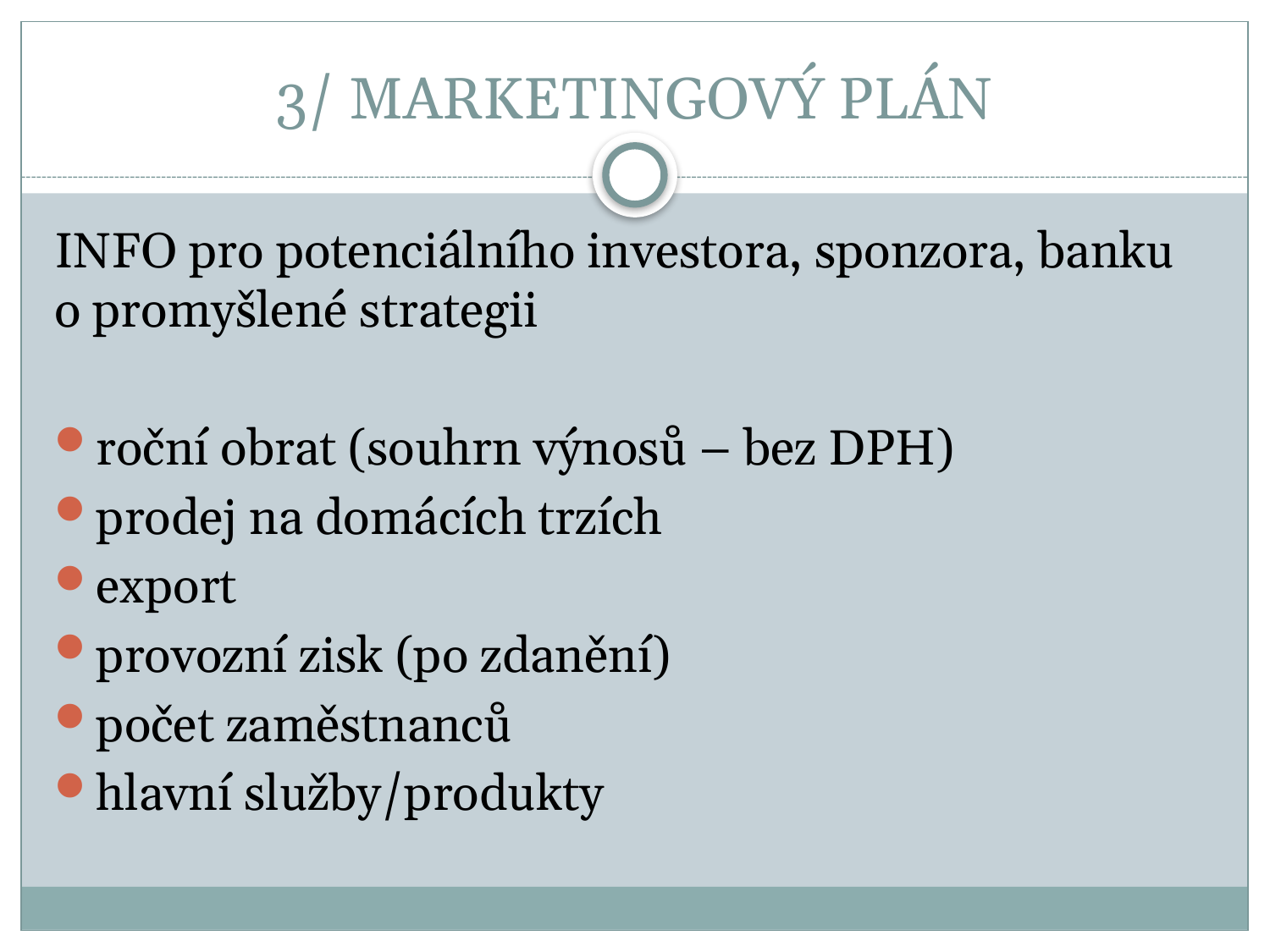

# 3/ MARKETINGOVÝ PLÁN
INFO pro potenciálního investora, sponzora, banku o promyšlené strategii

roční obrat (souhrn výnosů – bez DPH)
prodej na domácích trzích
export
provozní zisk (po zdanění)
počet zaměstnanců
hlavní služby/produkty